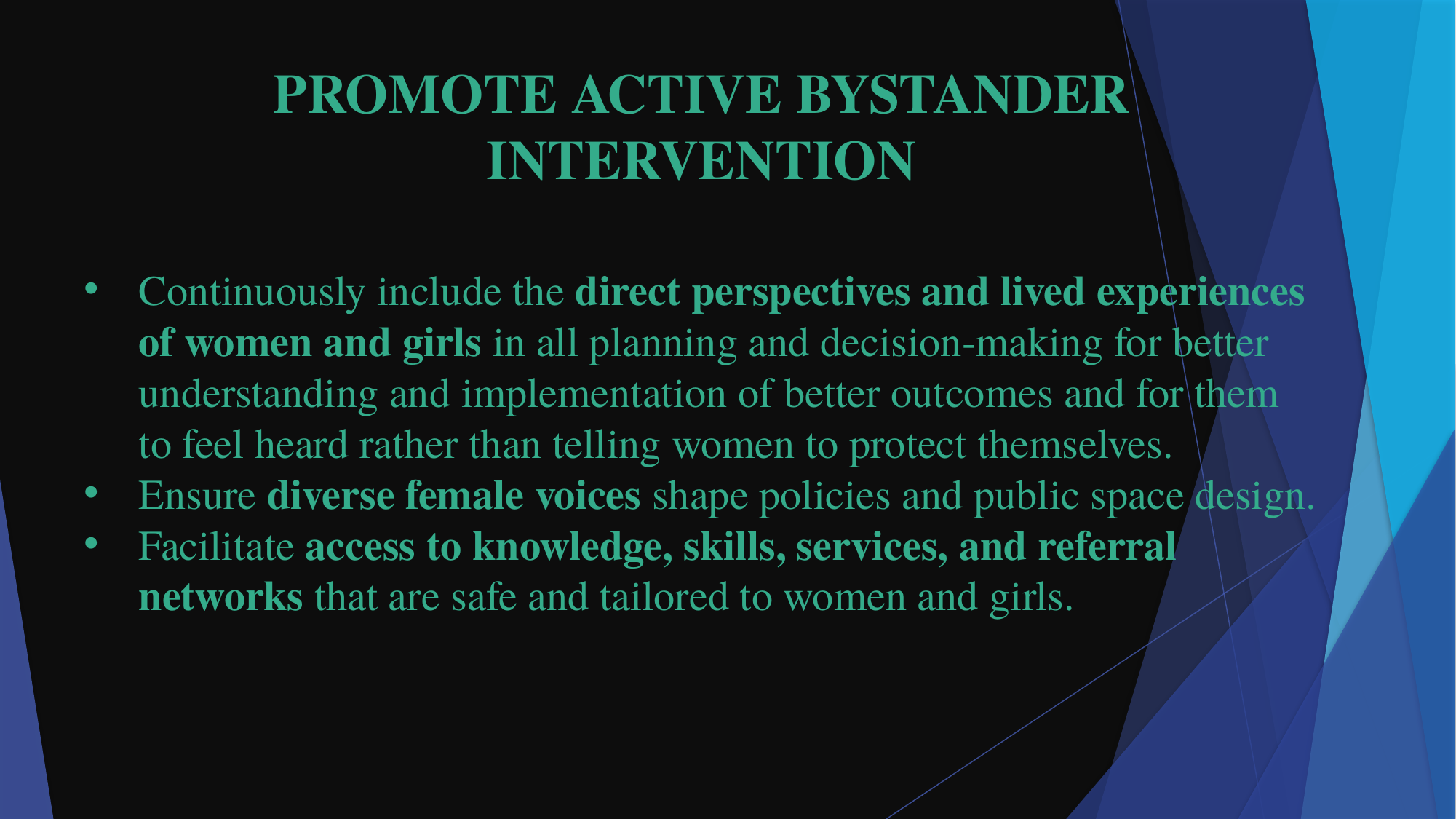

# PROMOTE ACTIVE BYSTANDER INTERVENTION
Continuously include the direct perspectives and lived experiences of women and girls in all planning and decision-making for better understanding and implementation of better outcomes and for them to feel heard rather than telling women to protect themselves.
Ensure diverse female voices shape policies and public space design.
Facilitate access to knowledge, skills, services, and referral networks that are safe and tailored to women and girls.